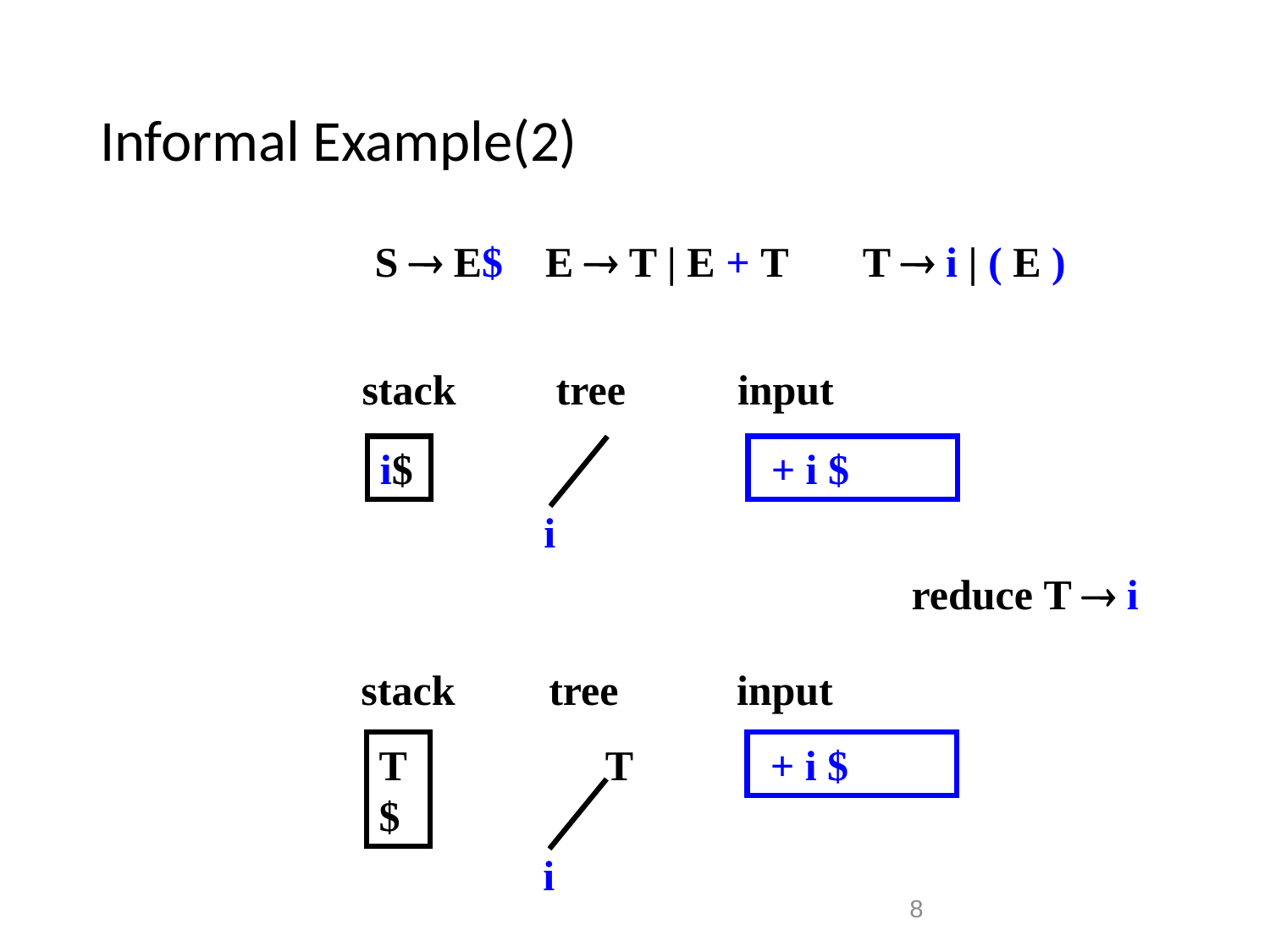

# Informal Example(2)
S → E$    E → T | E + T       T → i | ( E )
stack
tree
input
i$

i
 + i $
reduce T → i
stack
tree
input
T$
T

i
 + i $
8